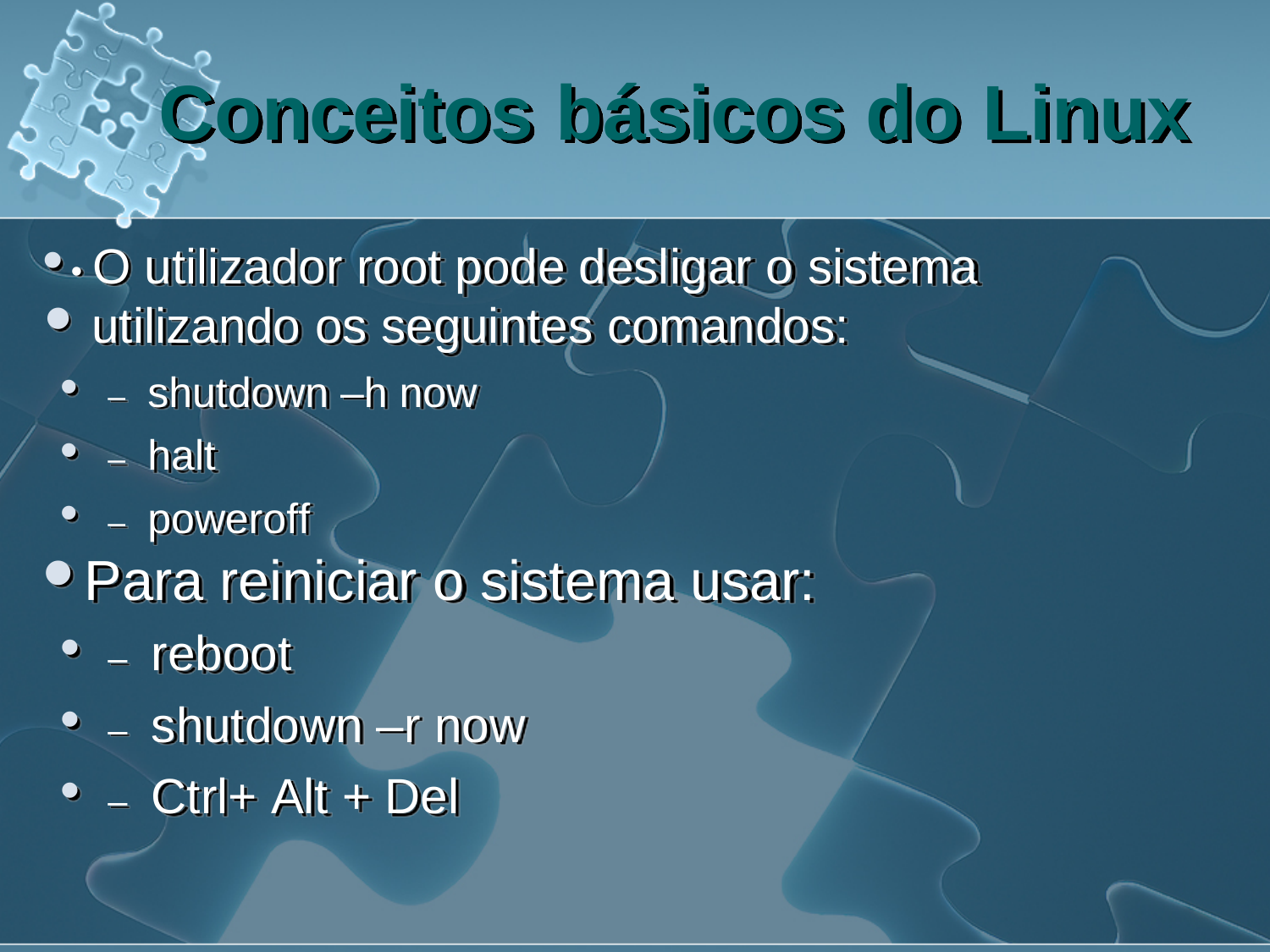

# Conceitos básicos do Linux
• O utilizador root pode desligar o sistema
utilizando os seguintes comandos:
–  shutdown –h now
–  halt
–  poweroff
Para reiniciar o sistema usar:
–  reboot
–  shutdown –r now
–  Ctrl+ Alt + Del